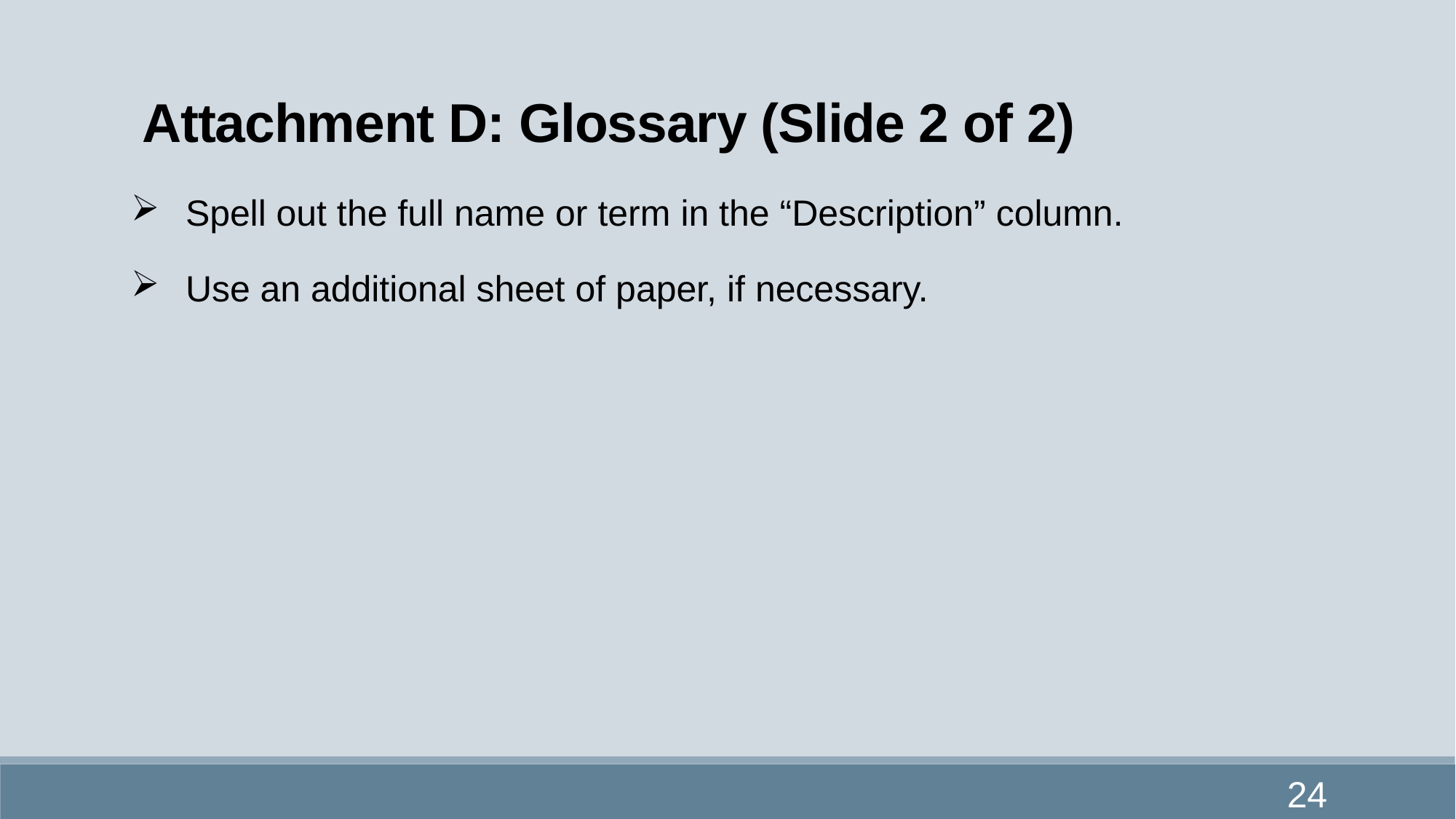

# Attachment D: Glossary (Slide 2 of 2)
Spell out the full name or term in the “Description” column.
Use an additional sheet of paper, if necessary.
24